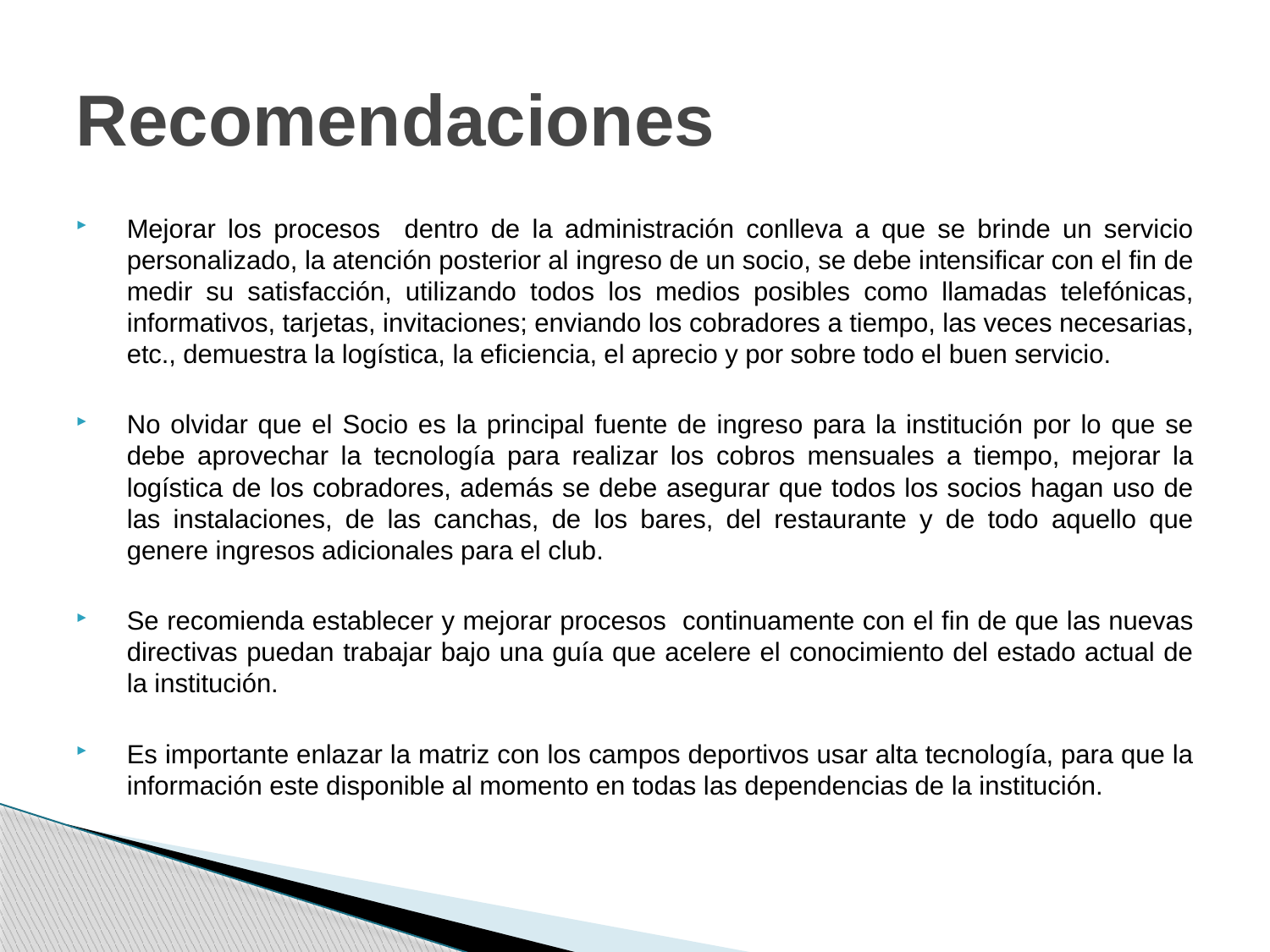

# Recomendaciones
Mejorar los procesos  dentro de la administración conlleva a que se brinde un servicio personalizado, la atención posterior al ingreso de un socio, se debe intensificar con el fin de medir su satisfacción, utilizando todos los medios posibles como llamadas telefónicas, informativos, tarjetas, invitaciones; enviando los cobradores a tiempo, las veces necesarias, etc., demuestra la logística, la eficiencia, el aprecio y por sobre todo el buen servicio.

No olvidar que el Socio es la principal fuente de ingreso para la institución por lo que se debe aprovechar la tecnología para realizar los cobros mensuales a tiempo, mejorar la logística de los cobradores, además se debe asegurar que todos los socios hagan uso de las instalaciones, de las canchas, de los bares, del restaurante y de todo aquello que genere ingresos adicionales para el club.

Se recomienda establecer y mejorar procesos  continuamente con el fin de que las nuevas directivas puedan trabajar bajo una guía que acelere el conocimiento del estado actual de la institución.

Es importante enlazar la matriz con los campos deportivos usar alta tecnología, para que la información este disponible al momento en todas las dependencias de la institución.